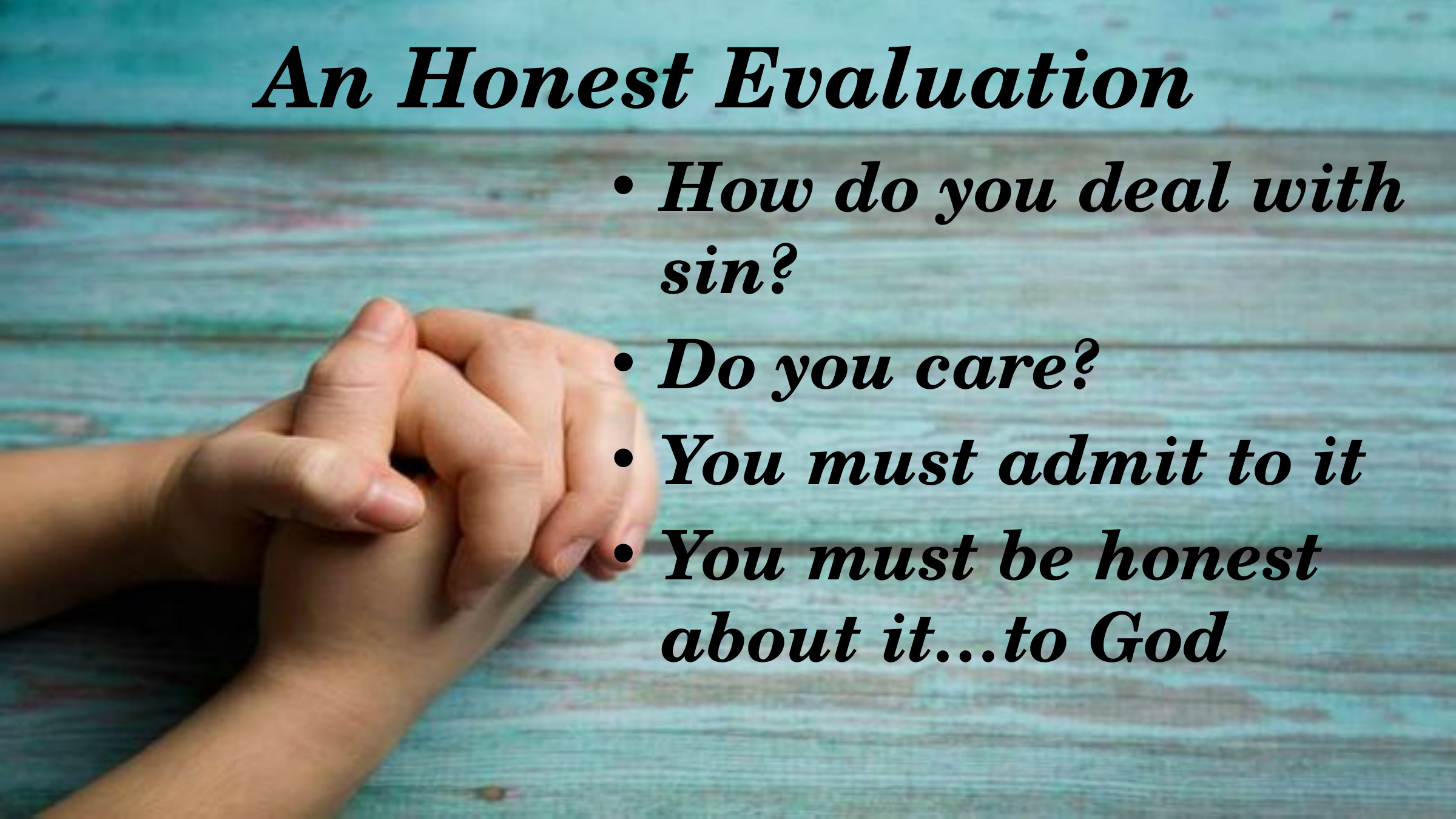

# An Honest Evaluation
How do you deal with sin?
Do you care?
You must admit to it
You must be honest about it…to God